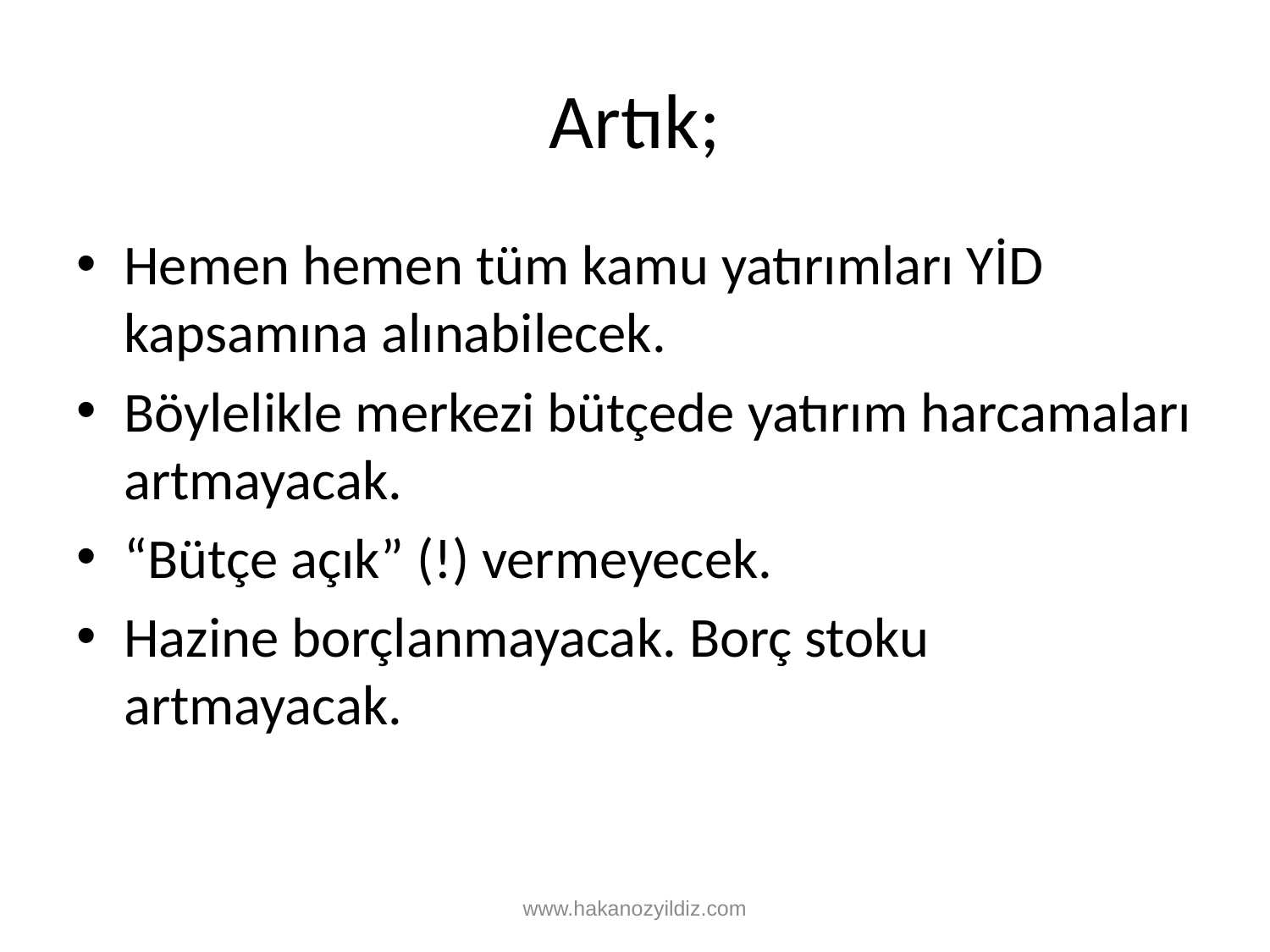

# Artık;
Hemen hemen tüm kamu yatırımları YİD kapsamına alınabilecek.
Böylelikle merkezi bütçede yatırım harcamaları artmayacak.
“Bütçe açık” (!) vermeyecek.
Hazine borçlanmayacak. Borç stoku artmayacak.
www.hakanozyildiz.com